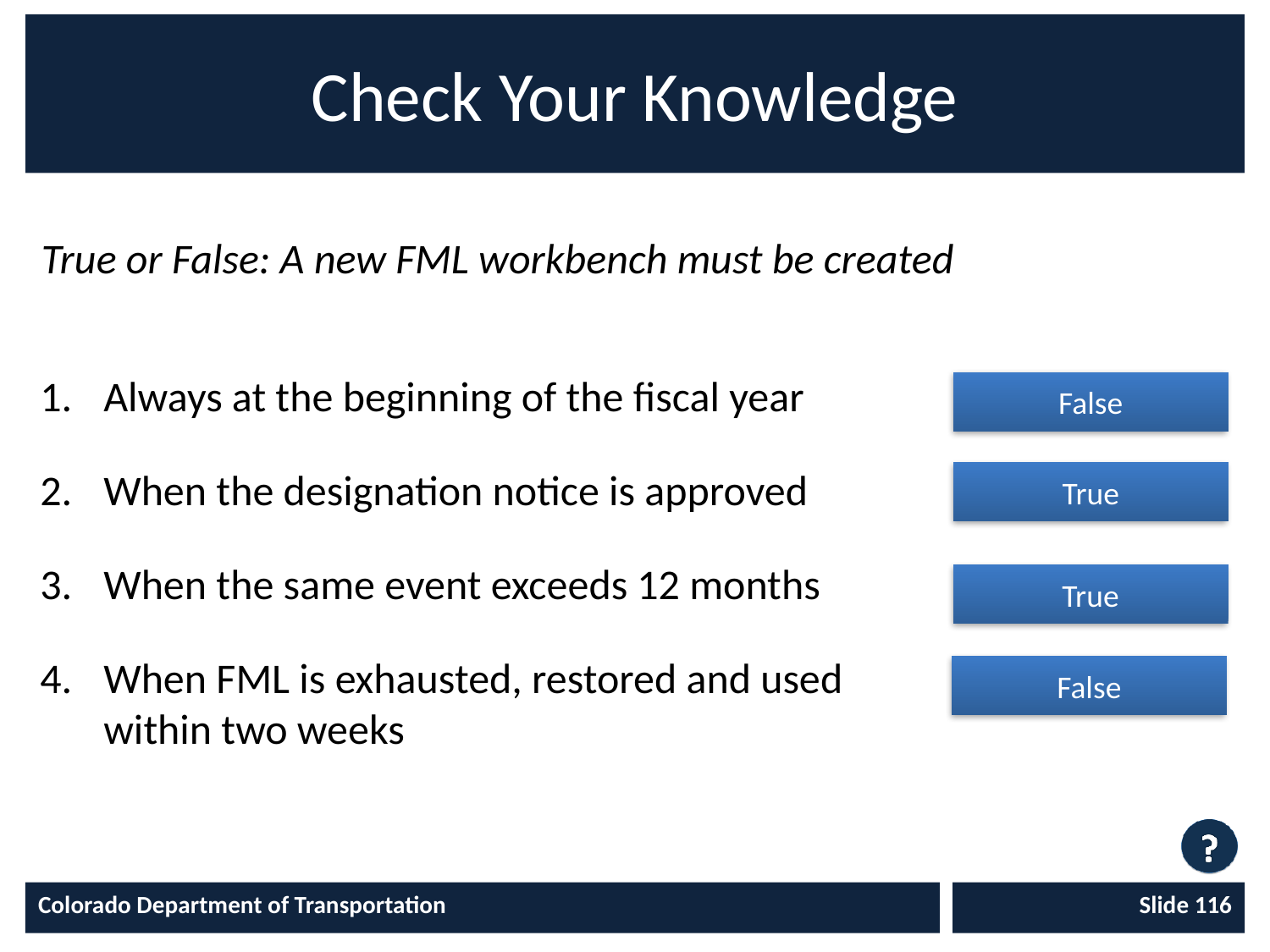

# Check Your Knowledge
True or False: A new FML workbench must be created
Always at the beginning of the fiscal year

When the designation notice is approved

When the same event exceeds 12 months

When FML is exhausted, restored and used within two weeks
False
True
True
False
Colorado Department of Transportation
Slide 116